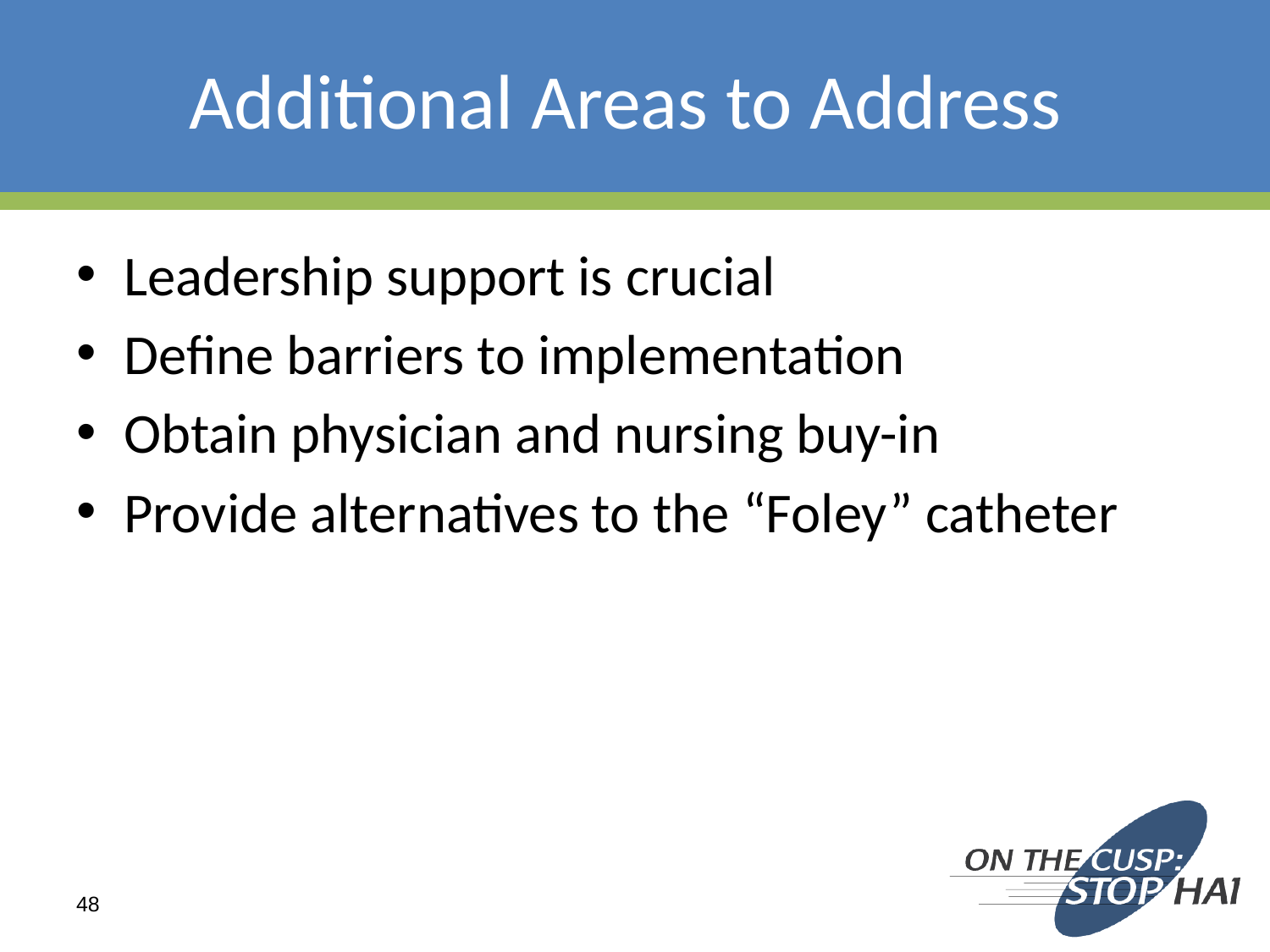

# Additional Areas to Address
Leadership support is crucial
Define barriers to implementation
Obtain physician and nursing buy-in
Provide alternatives to the “Foley” catheter
48